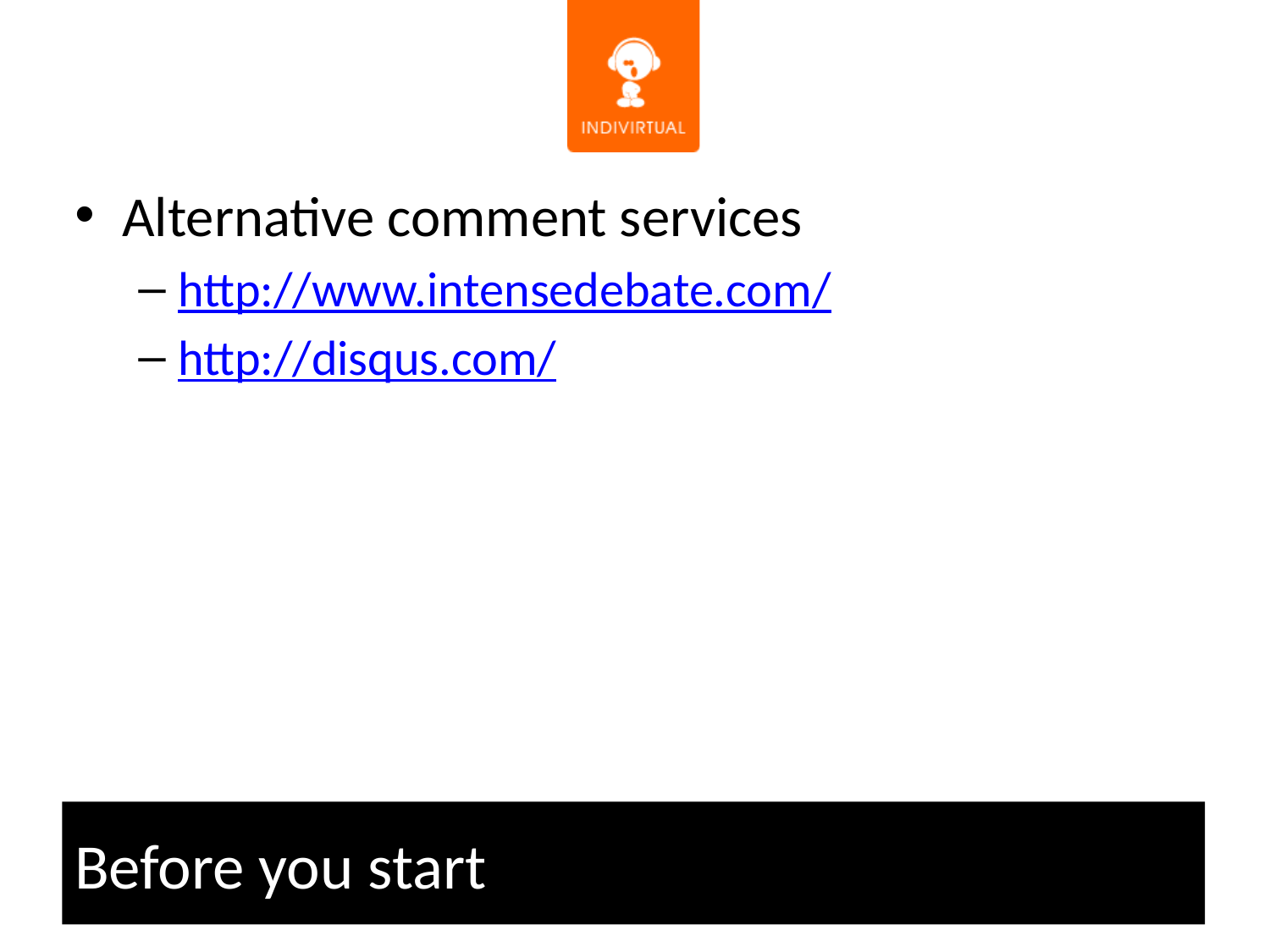

Alternative comment services
http://www.intensedebate.com/
http://disqus.com/

# Before you start